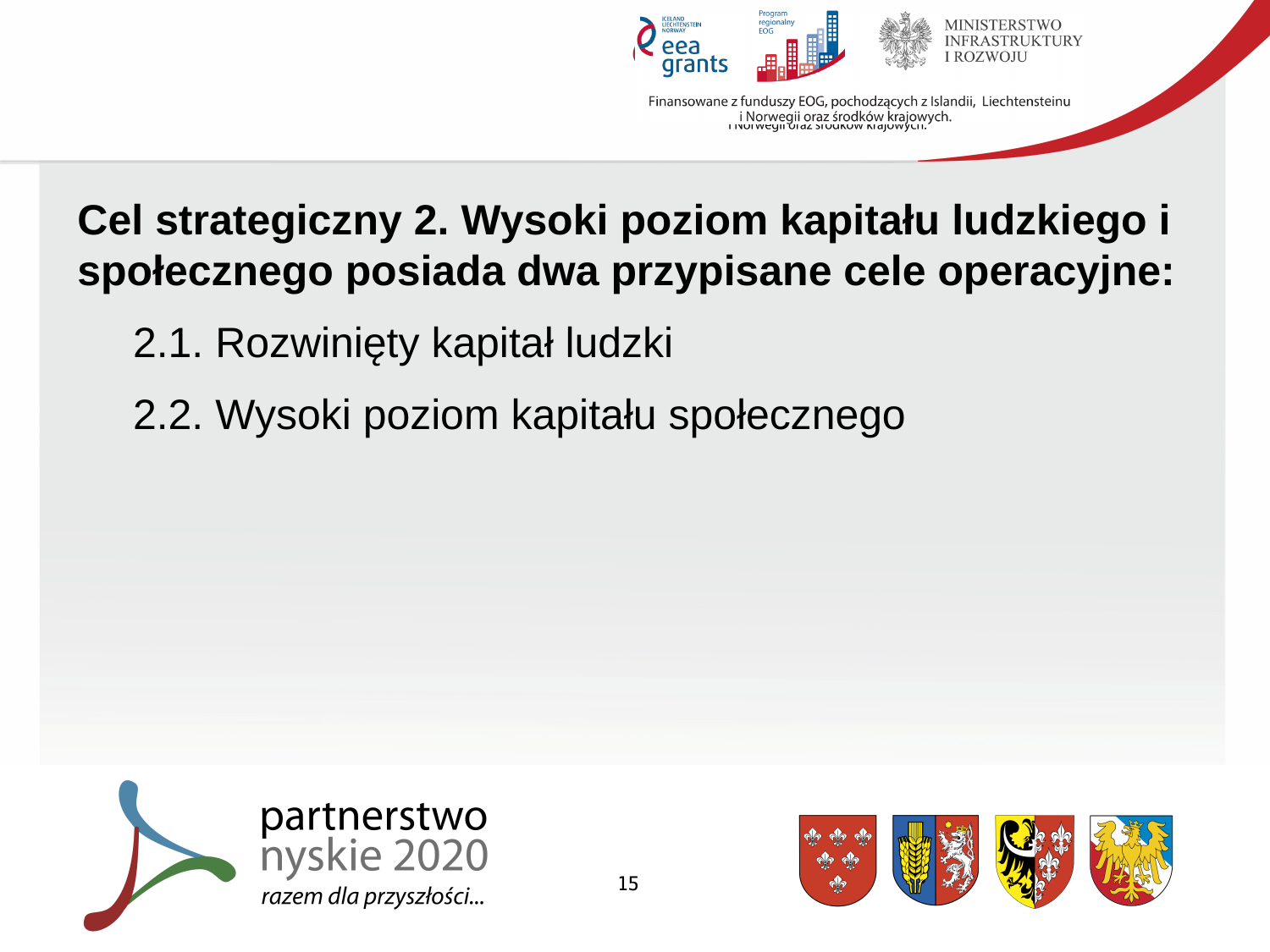

#
Cel strategiczny 2. Wysoki poziom kapitału ludzkiego i   społecznego posiada dwa przypisane cele operacyjne:
2.1. Rozwinięty kapitał ludzki
2.2. Wysoki poziom kapitału społecznego
15